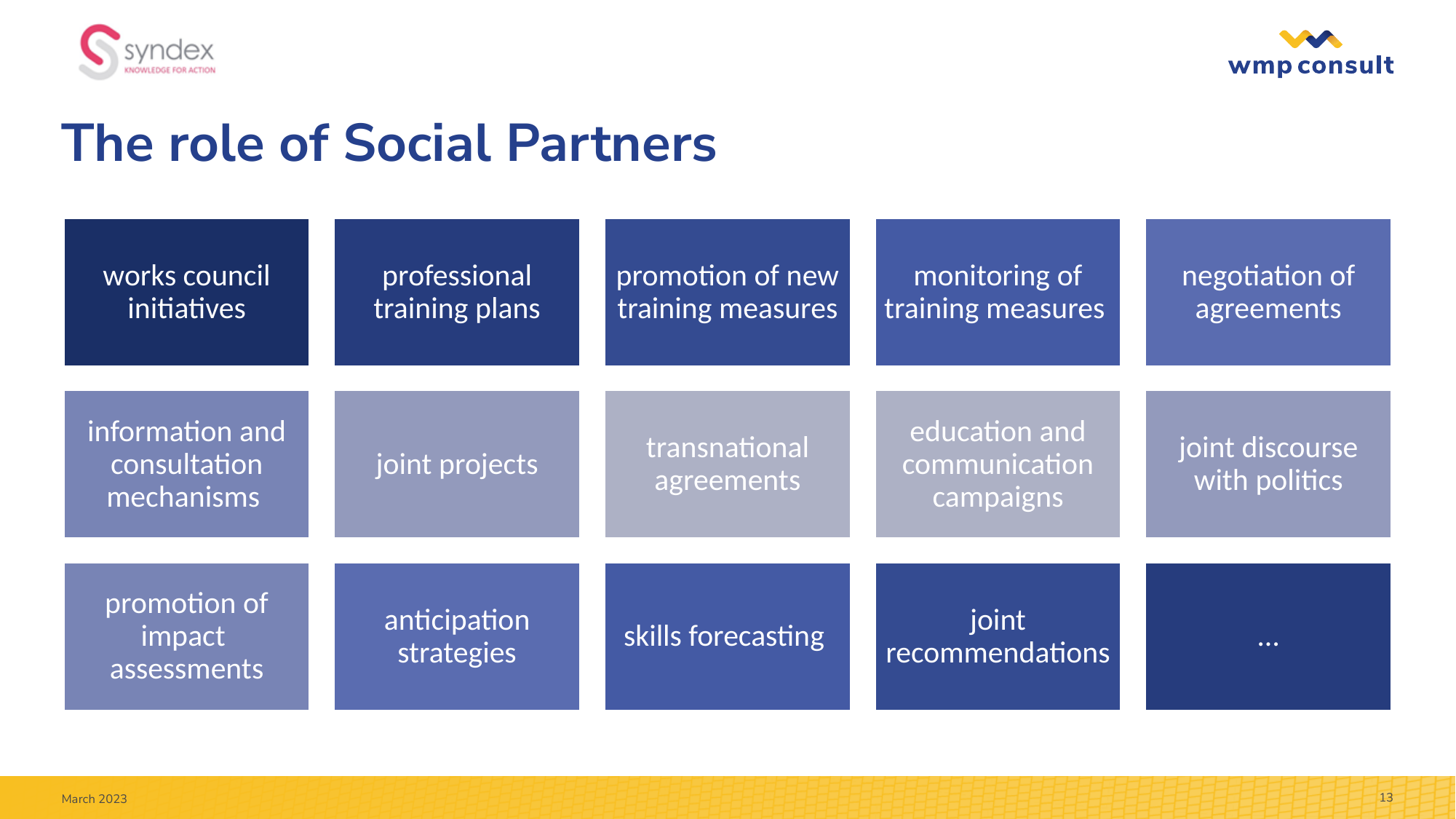

# The role of Social Partners
works council initiatives
professional training plans
promotion of new training measures
monitoring of training measures
negotiation of agreements
information and consultation mechanisms
joint projects
transnational agreements
education and communication campaigns
joint discourse with politics
promotion of impact  assessments
anticipation strategies
skills forecasting
joint recommendations
…
March 2023
13